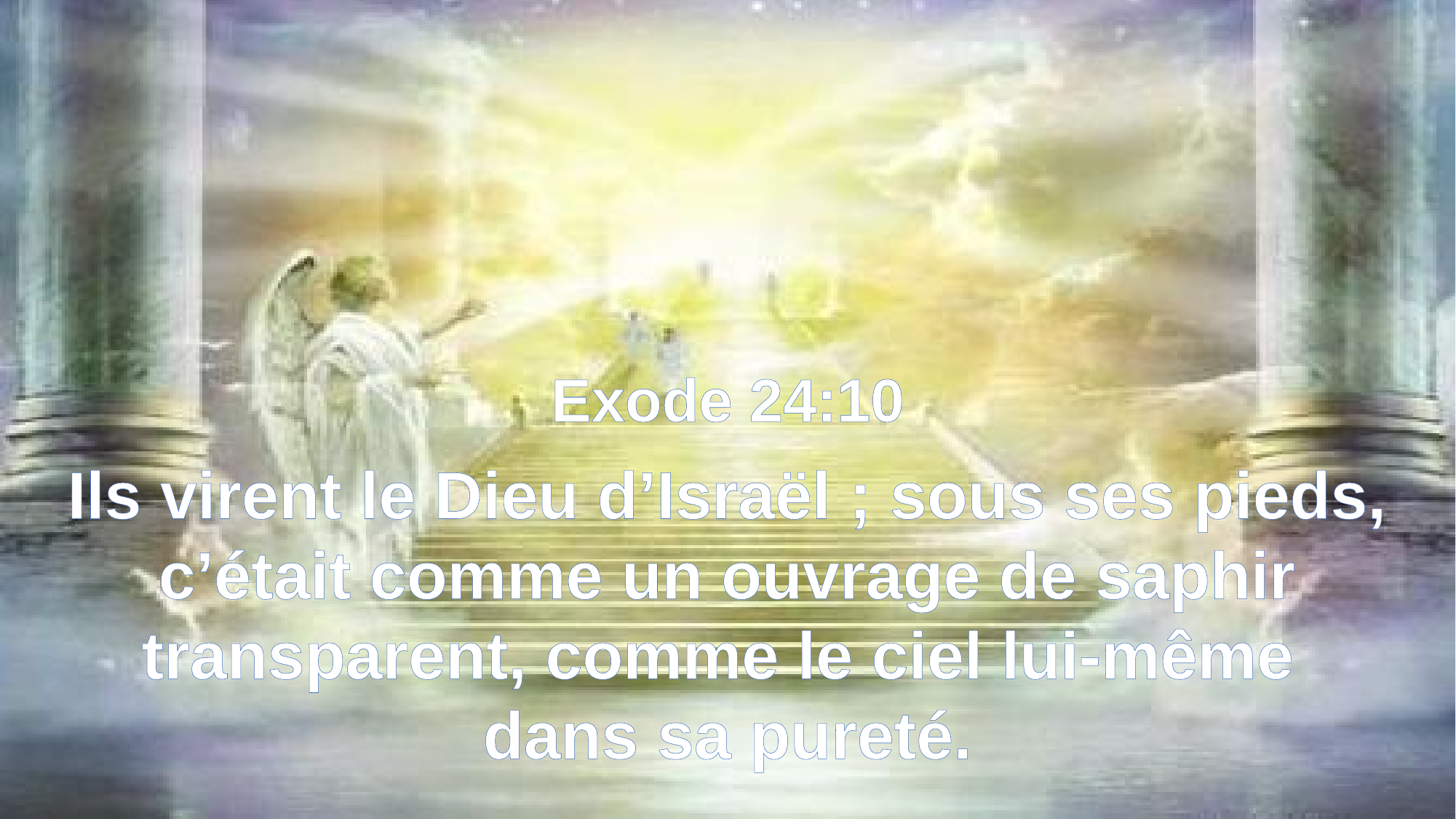

Exode 24:10

Ils virent le Dieu d’Israël ; sous ses pieds, c’était comme un ouvrage de saphir transparent, comme le ciel lui-même
dans sa pureté.